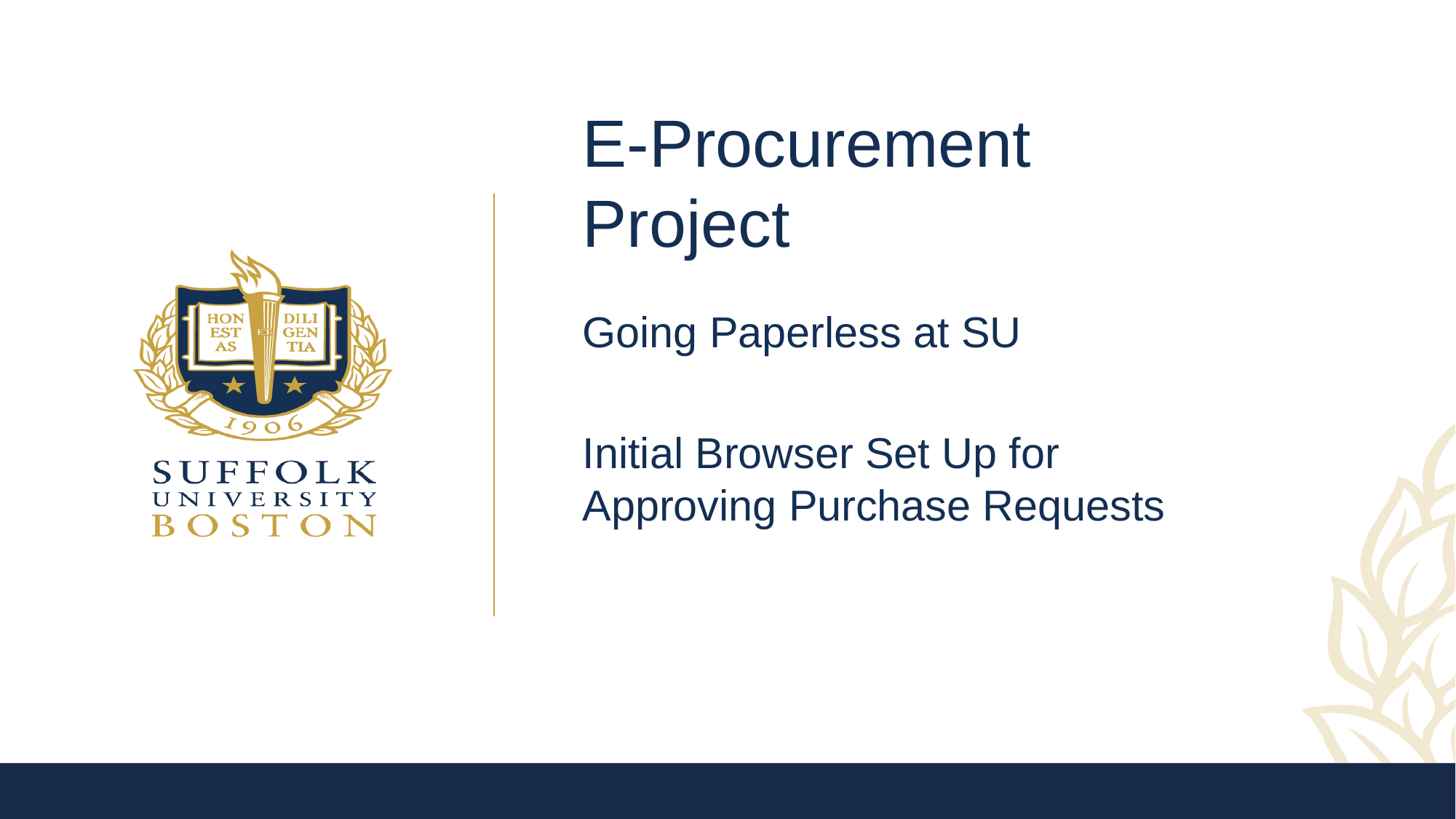

# E-Procurement Project
Going Paperless at SU

Initial Browser Set Up for Approving Purchase Requests